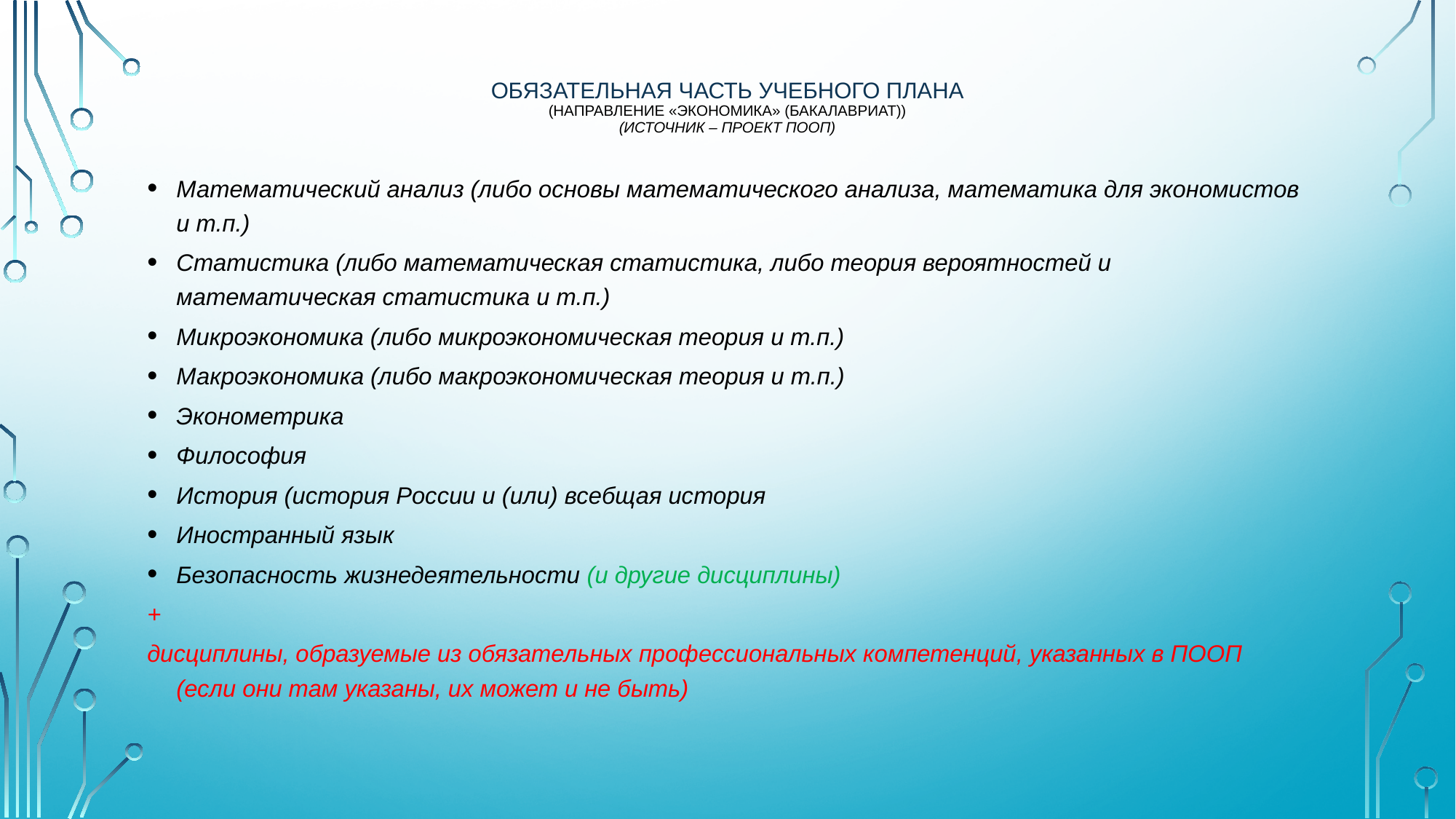

# Обязательная часть учебного плана (Направление «Экономика» (бакалавриат)) (источник – проект ПООП)
Математический анализ (либо основы математического анализа, математика для экономистов и т.п.)
Статистика (либо математическая статистика, либо теория вероятностей и математическая статистика и т.п.)
Микроэкономика (либо микроэкономическая теория и т.п.)
Макроэкономика (либо макроэкономическая теория и т.п.)
Эконометрика
Философия
История (история России и (или) всебщая история
Иностранный язык
Безопасность жизнедеятельности (и другие дисциплины)
+
дисциплины, образуемые из обязательных профессиональных компетенций, указанных в ПООП (если они там указаны, их может и не быть)